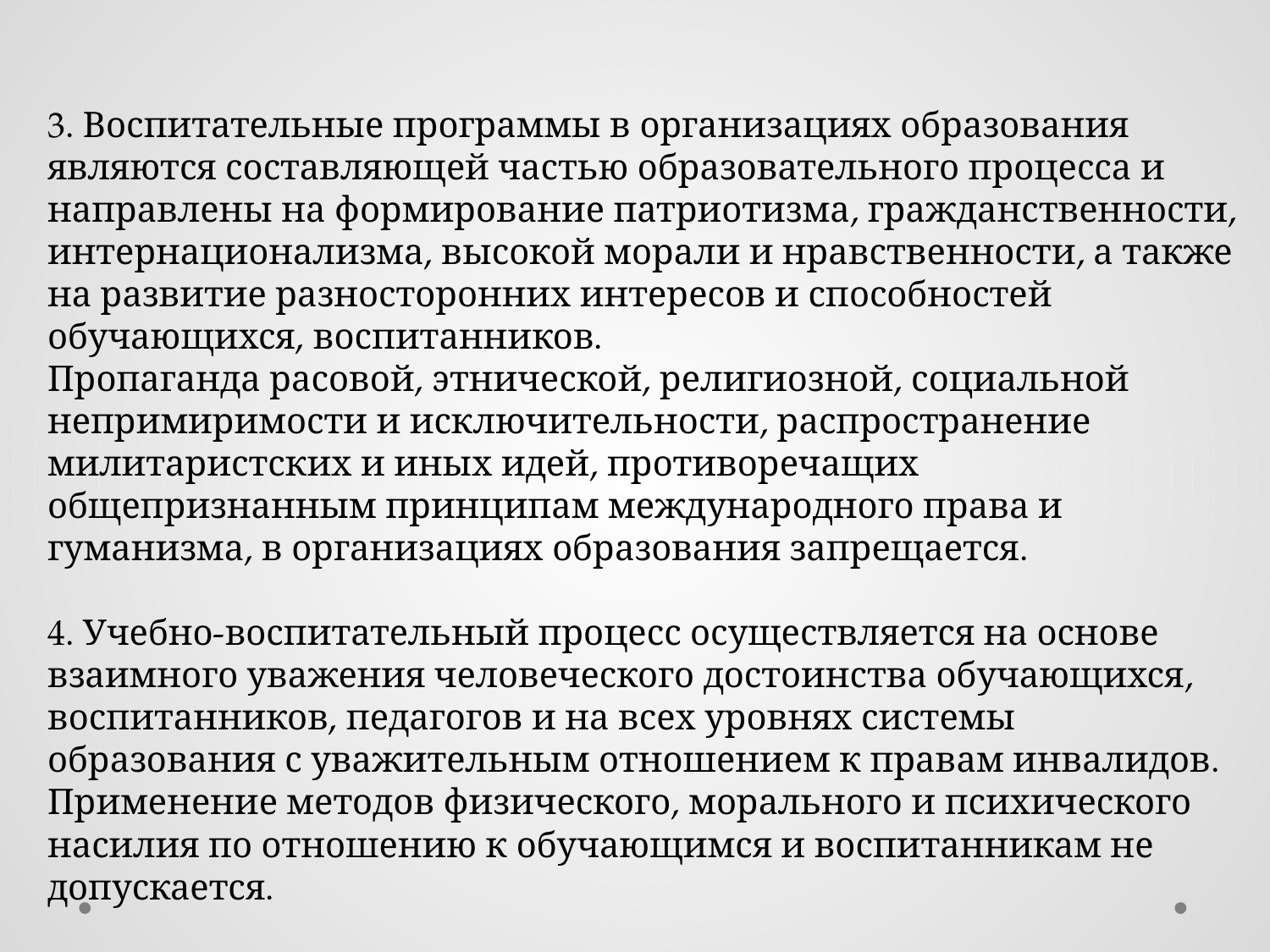

3. Воспитательные программы в организациях образования являются составляющей частью образовательного процесса и направлены на формирование патриотизма, гражданственности, интернационализма, высокой морали и нравственности, а также на развитие разносторонних интересов и способностей обучающихся, воспитанников.
Пропаганда расовой, этнической, религиозной, социальной непримиримости и исключительности, распространение милитаристских и иных идей, противоречащих общепризнанным принципам международного права и гуманизма, в организациях образования запрещается.

4. Учебно-воспитательный процесс осуществляется на основе взаимного уважения человеческого достоинства обучающихся, воспитанников, педагогов и на всех уровнях системы образования с уважительным отношением к правам инвалидов.
Применение методов физического, морального и психического насилия по отношению к обучающимся и воспитанникам не допускается.